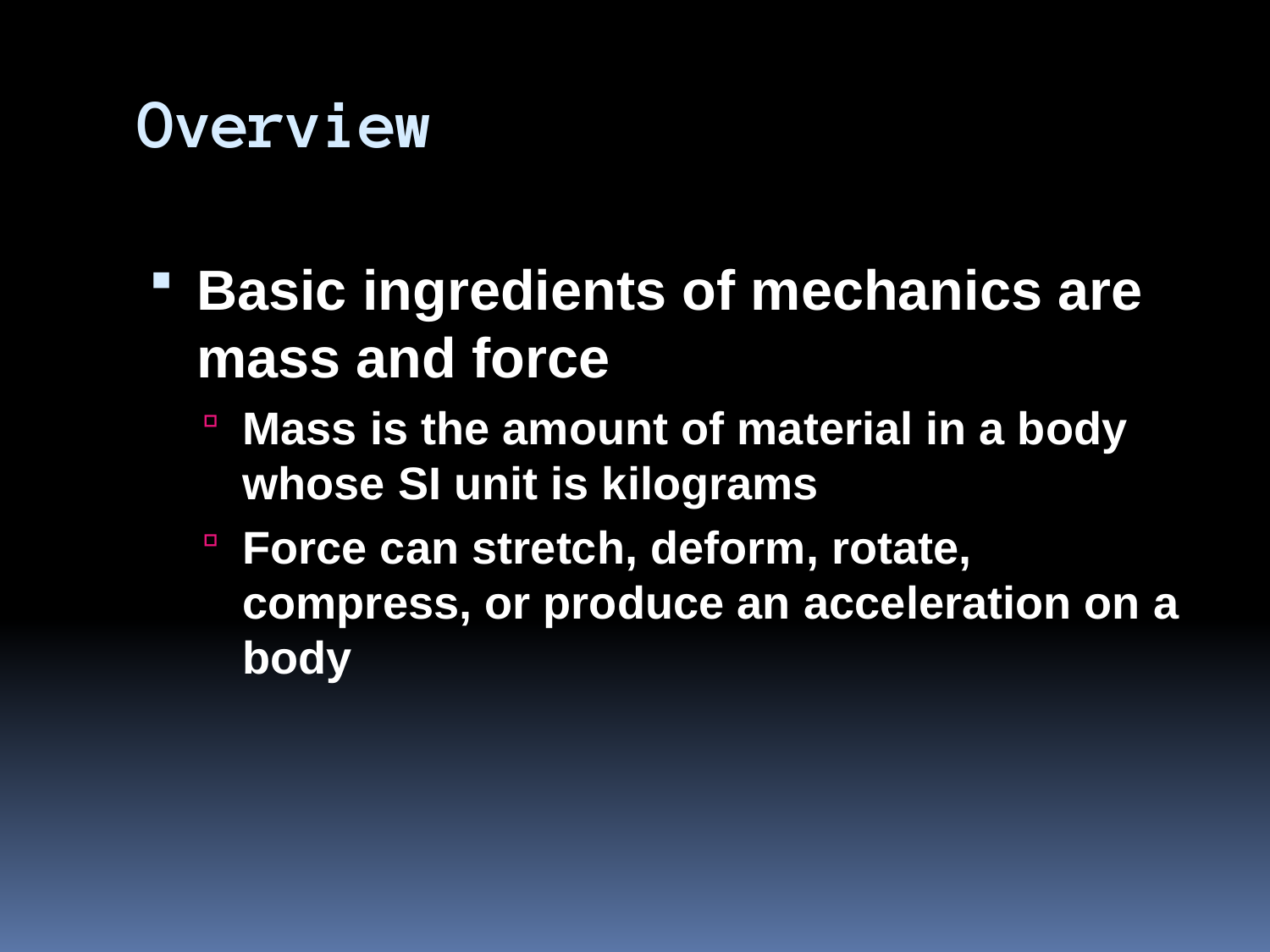

# Overview
Basic ingredients of mechanics are mass and force
Mass is the amount of material in a body whose SI unit is kilograms
Force can stretch, deform, rotate, compress, or produce an acceleration on a body